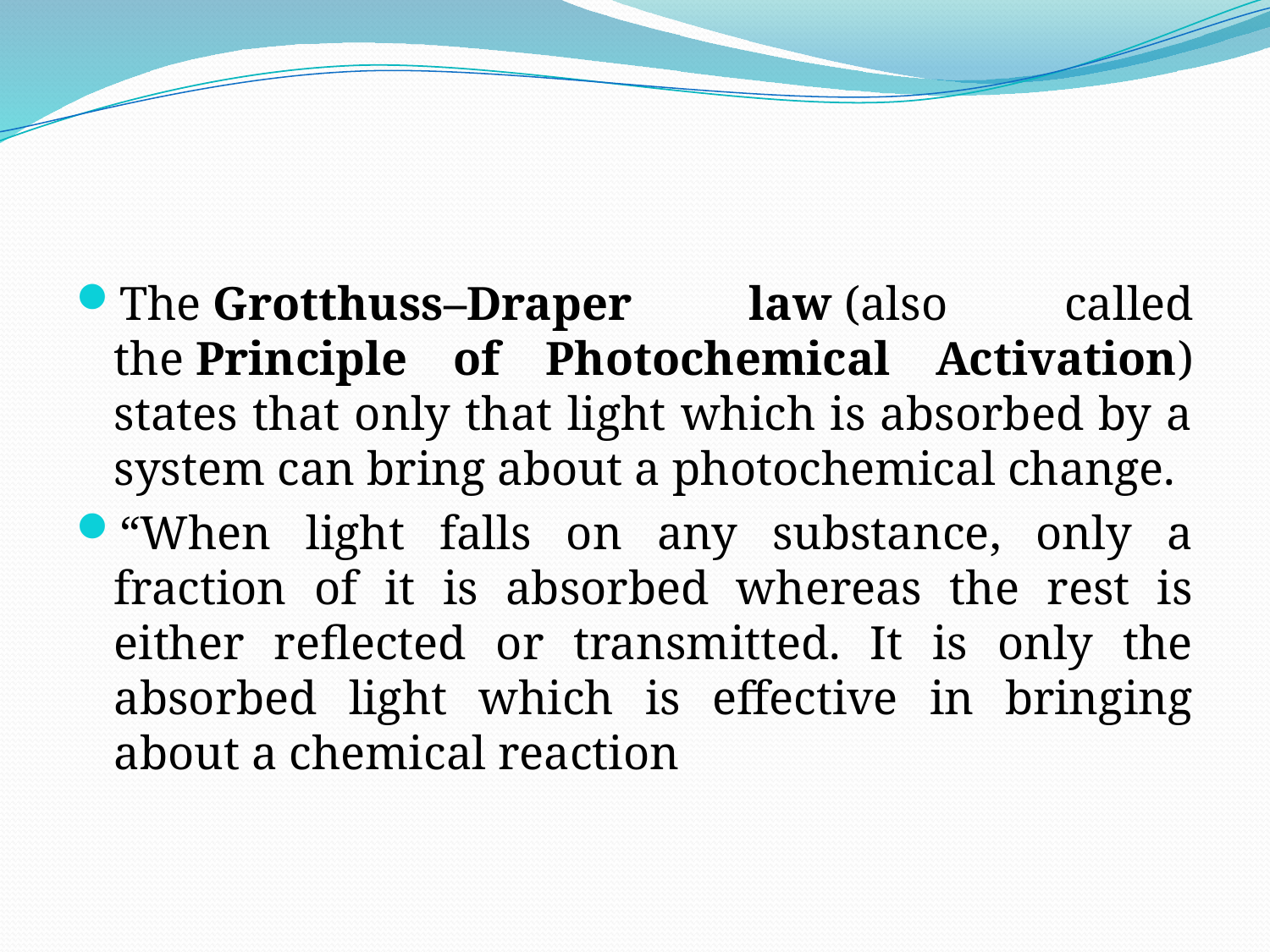

#
The Grotthuss–Draper law (also called the Principle of Photochemical Activation) states that only that light which is absorbed by a system can bring about a photochemical change.
“When light falls on any substance, only a fraction of it is absorbed whereas the rest is either reflected or transmitted. It is only the absorbed light which is effective in bringing about a chemical reaction